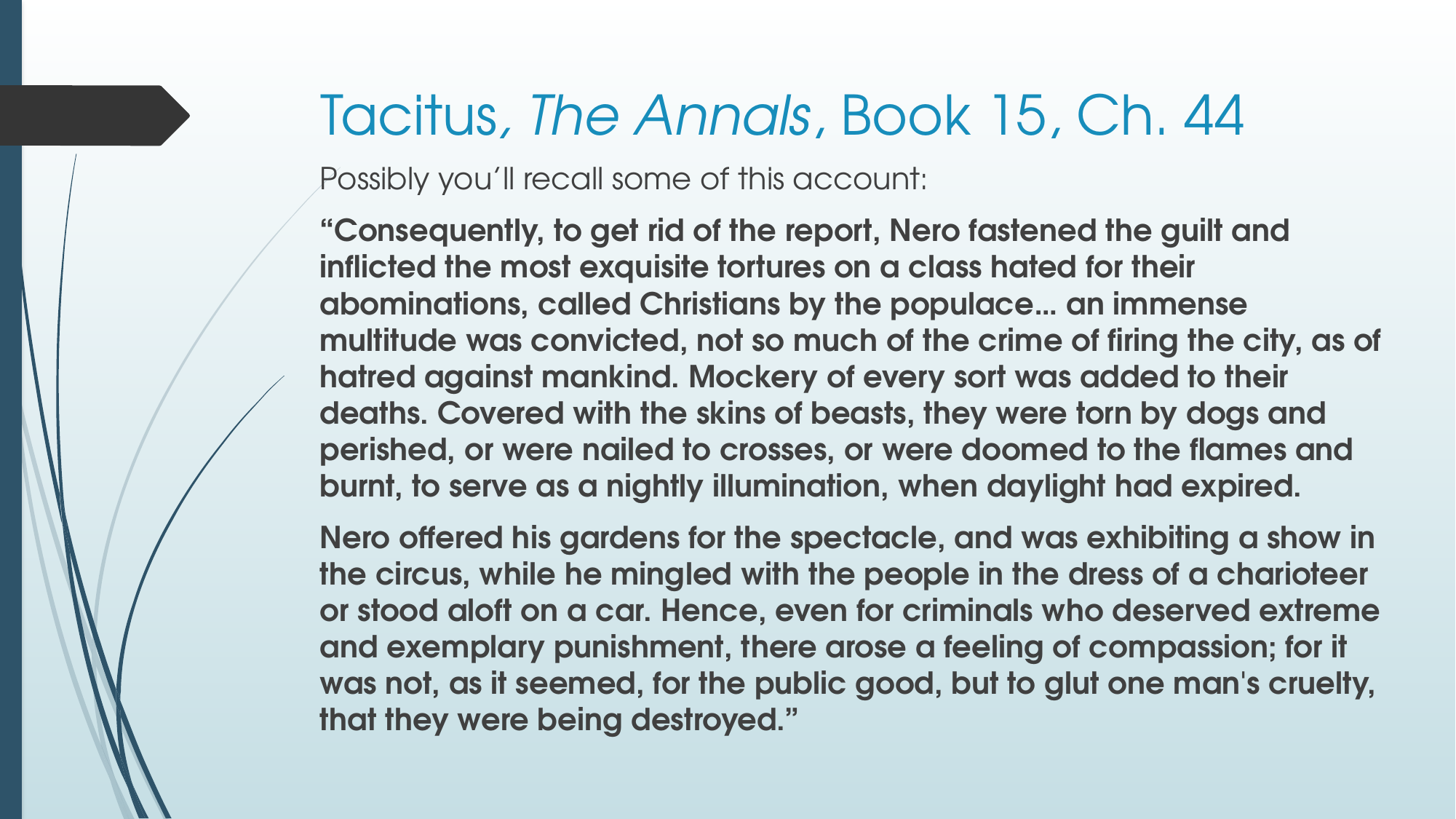

# Tacitus, The Annals, Book 15, Ch. 44
Possibly you’ll recall some of this account:
“Consequently, to get rid of the report, Nero fastened the guilt and inflicted the most exquisite tortures on a class hated for their abominations, called Christians by the populace… an immense multitude was convicted, not so much of the crime of firing the city, as of hatred against mankind. Mockery of every sort was added to their deaths. Covered with the skins of beasts, they were torn by dogs and perished, or were nailed to crosses, or were doomed to the flames and burnt, to serve as a nightly illumination, when daylight had expired.
Nero offered his gardens for the spectacle, and was exhibiting a show in the circus, while he mingled with the people in the dress of a charioteer or stood aloft on a car. Hence, even for criminals who deserved extreme and exemplary punishment, there arose a feeling of compassion; for it was not, as it seemed, for the public good, but to glut one man's cruelty, that they were being destroyed.”